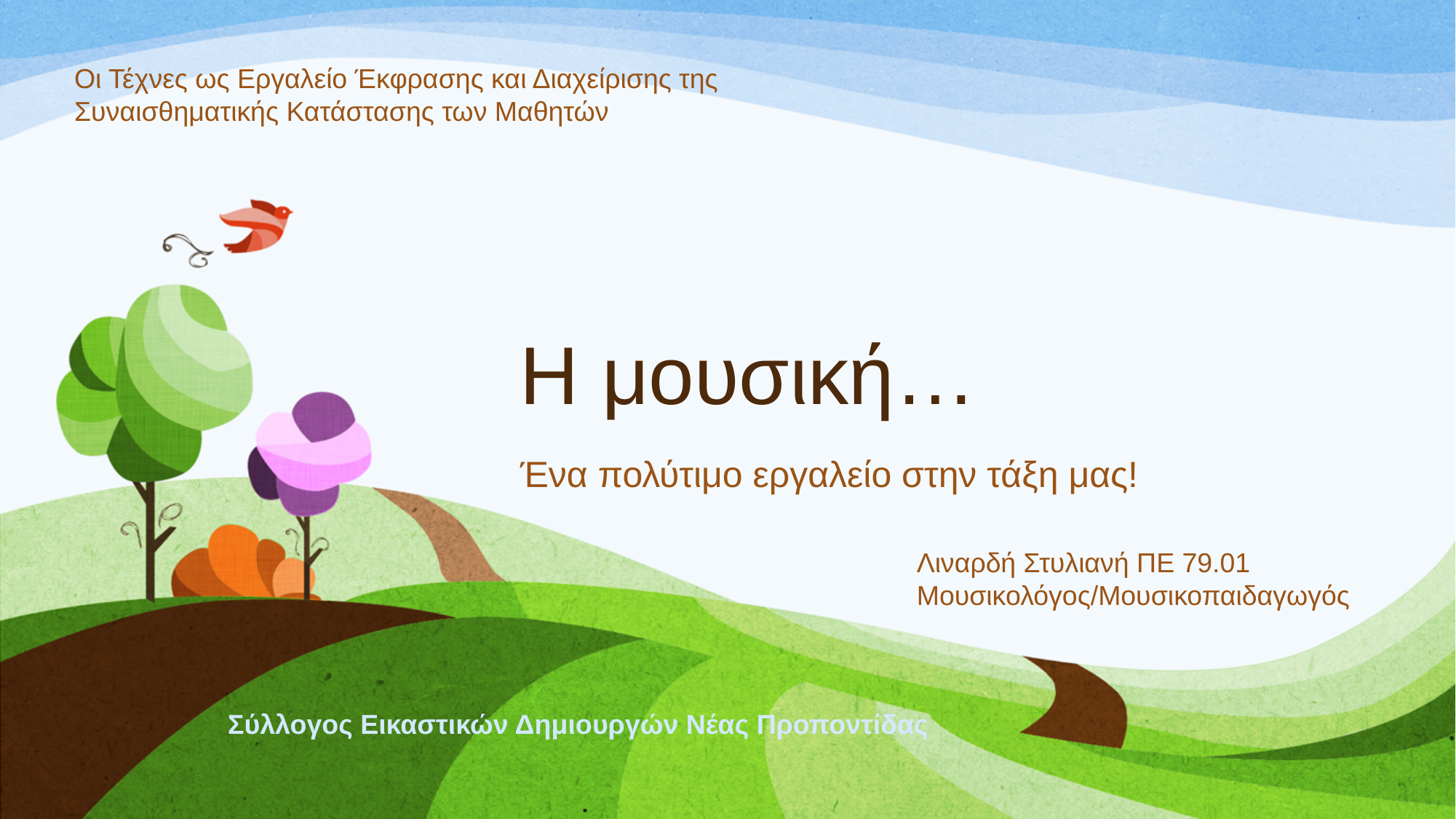

Οι Τέχνες ως Εργαλείο Έκφρασης και Διαχείρισης της Συναισθηματικής Κατάστασης των Μαθητών
# Η μουσική…
Ένα πολύτιμο εργαλείο στην τάξη μας!

Λιναρδή Στυλιανή ΠΕ 79.01
Μουσικολόγος/Μουσικοπαιδαγωγός
Σύλλογος Εικαστικών Δημιουργών Νέας Προποντίδας